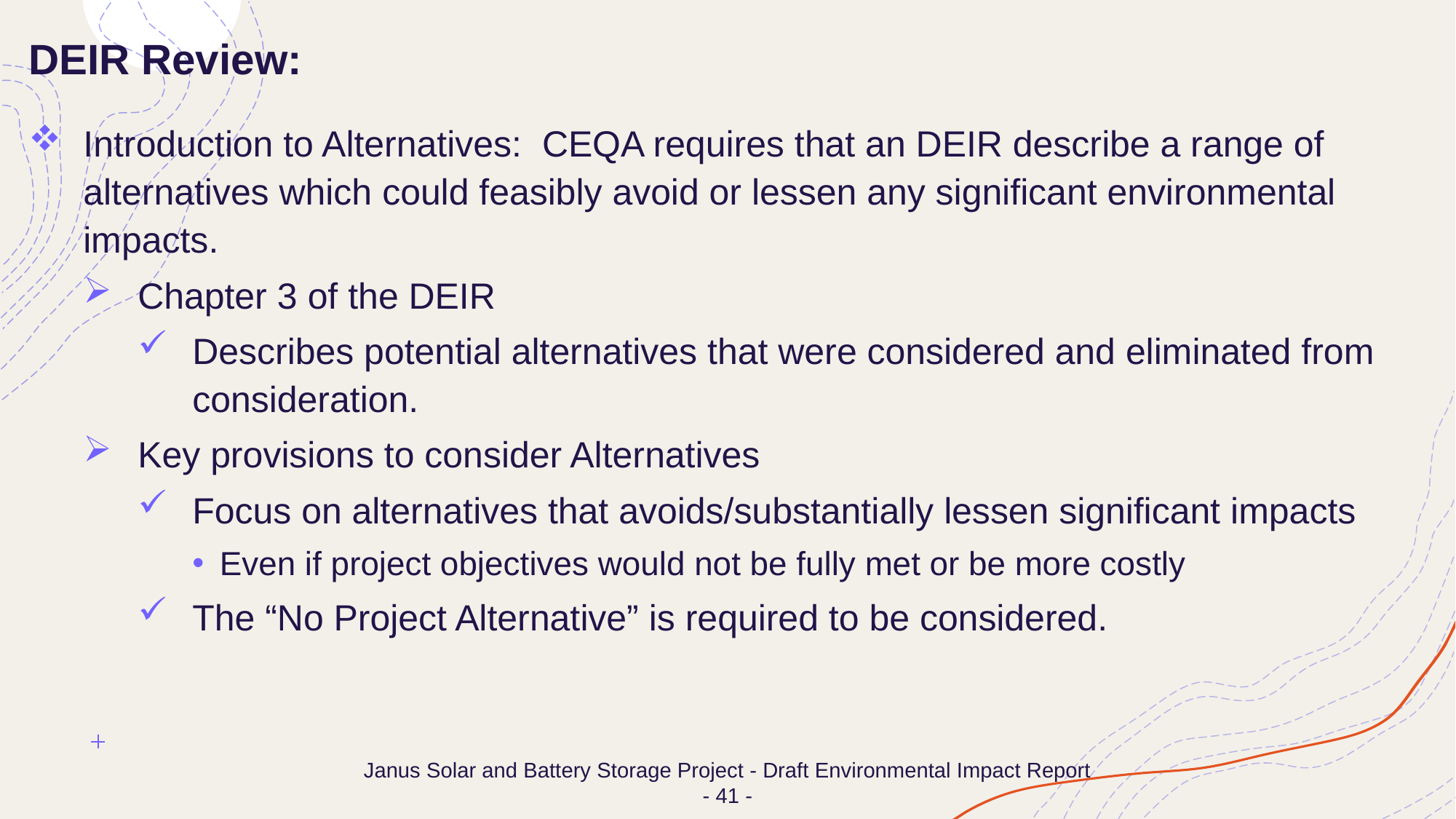

DEIR Review:
Introduction to Alternatives:  CEQA requires that an DEIR describe a range of alternatives which could feasibly avoid or lessen any significant environmental impacts.
Chapter 3 of the DEIR
Describes potential alternatives that were considered and eliminated from consideration.
Key provisions to consider Alternatives
Focus on alternatives that avoids/substantially lessen significant impacts
Even if project objectives would not be fully met or be more costly
The “No Project Alternative” is required to be considered.

# Janus Solar and Battery Storage Project - Draft Environmental Impact Report - 41 -